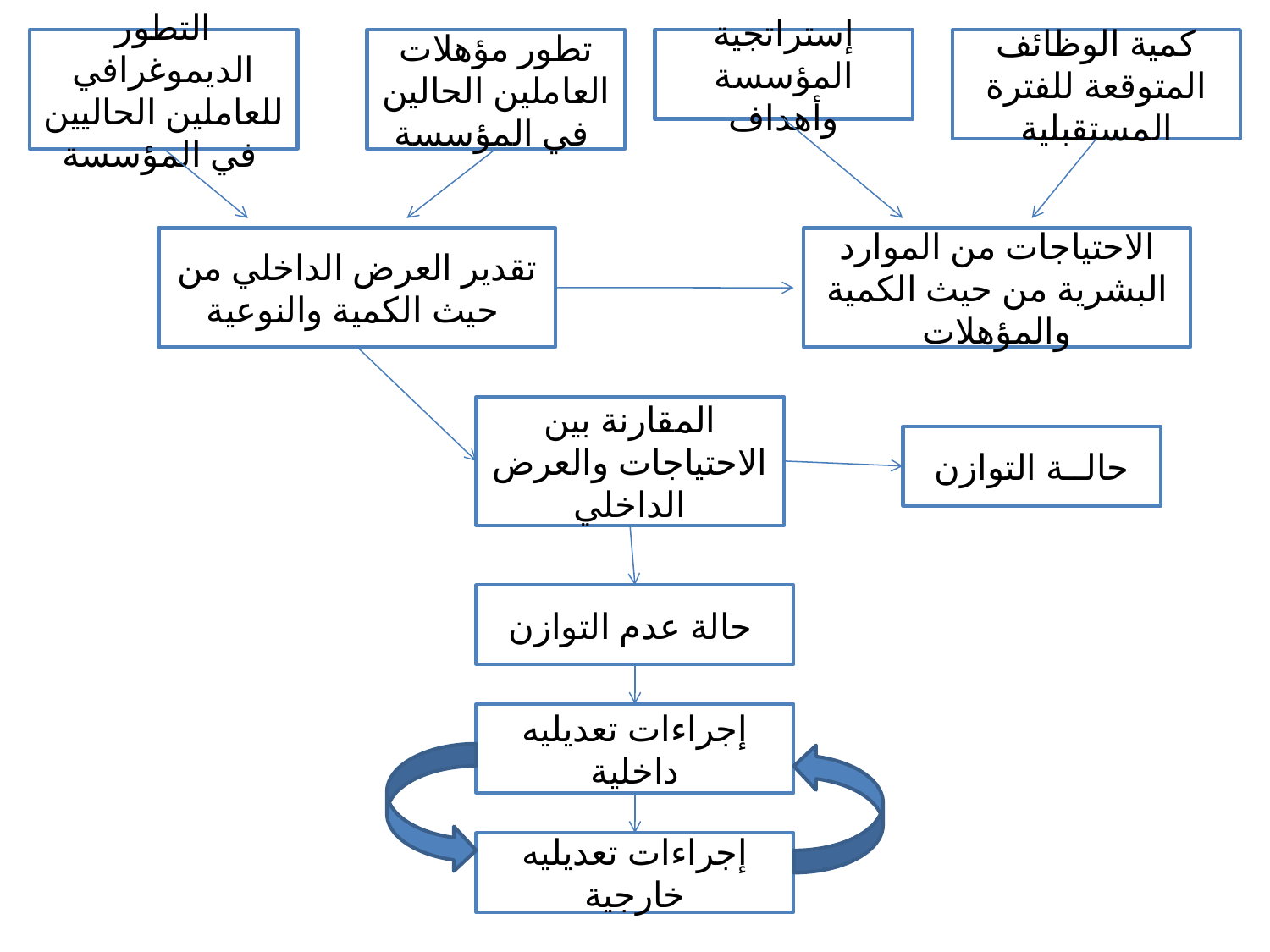

ن
التطور الديموغرافي للعاملين الحاليين في المؤسسة
تطور مؤهلات العاملين الحالين في المؤسسة
إستراتجية المؤسسة وأهداف
كمية الوظائف المتوقعة للفترة المستقبلية
تقدير العرض الداخلي من حيث الكمية والنوعية
الاحتياجات من الموارد البشرية من حيث الكمية والمؤهلات
المقارنة بين الاحتياجات والعرض الداخلي
حالــة التوازن
حالة عدم التوازن
إجراءات تعديليه داخلية

إجراءات تعديليه خارجية